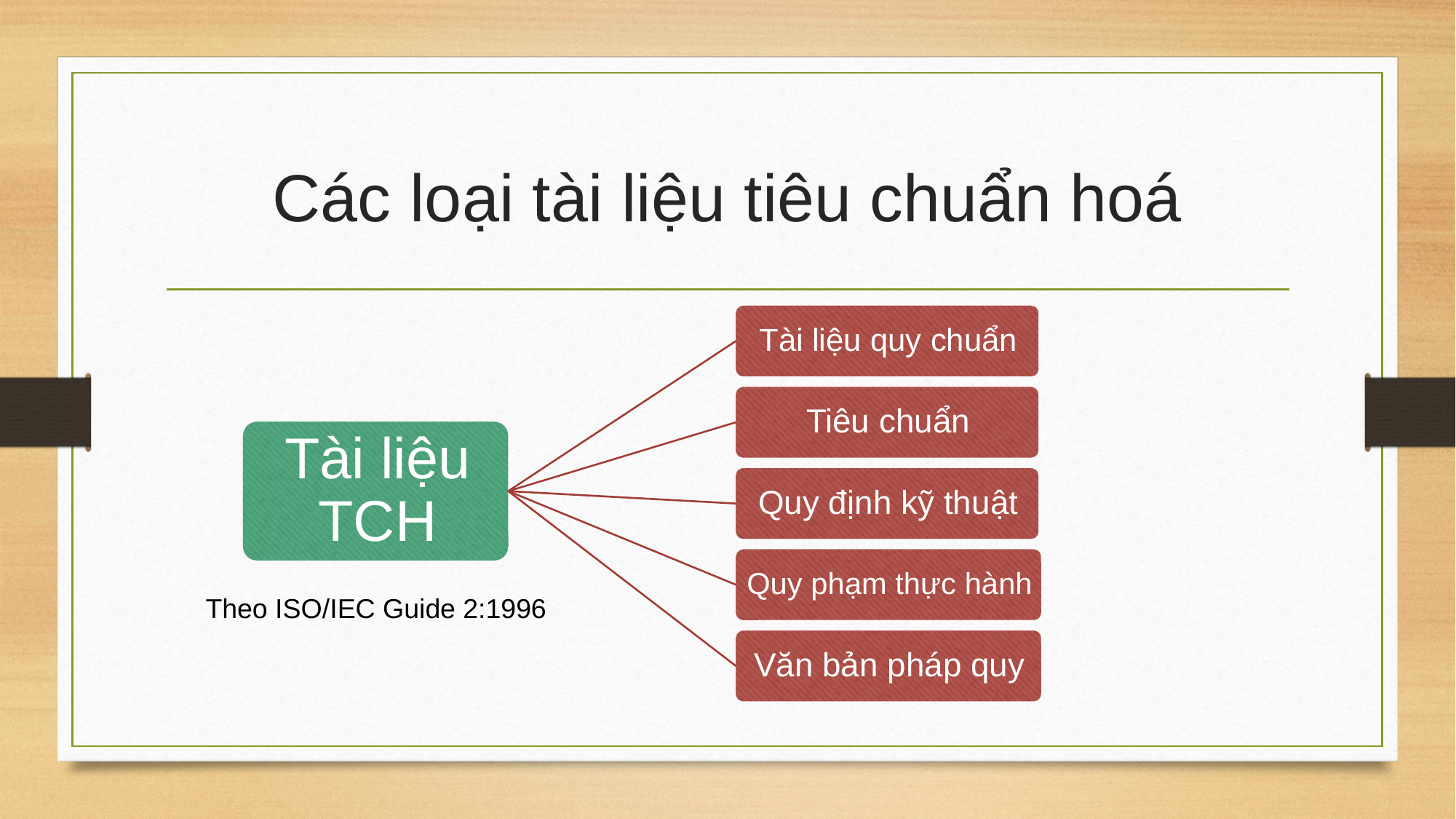

# Các loại tài liệu tiêu chuẩn hoá
Tài liệu TCH

Tài liệu quy chuẩn

Tiêu chuẩn

Quy định kỹ thuật

Quy phạm thực hành

Văn bản pháp quy
Theo ISO/IEC Guide 2:1996